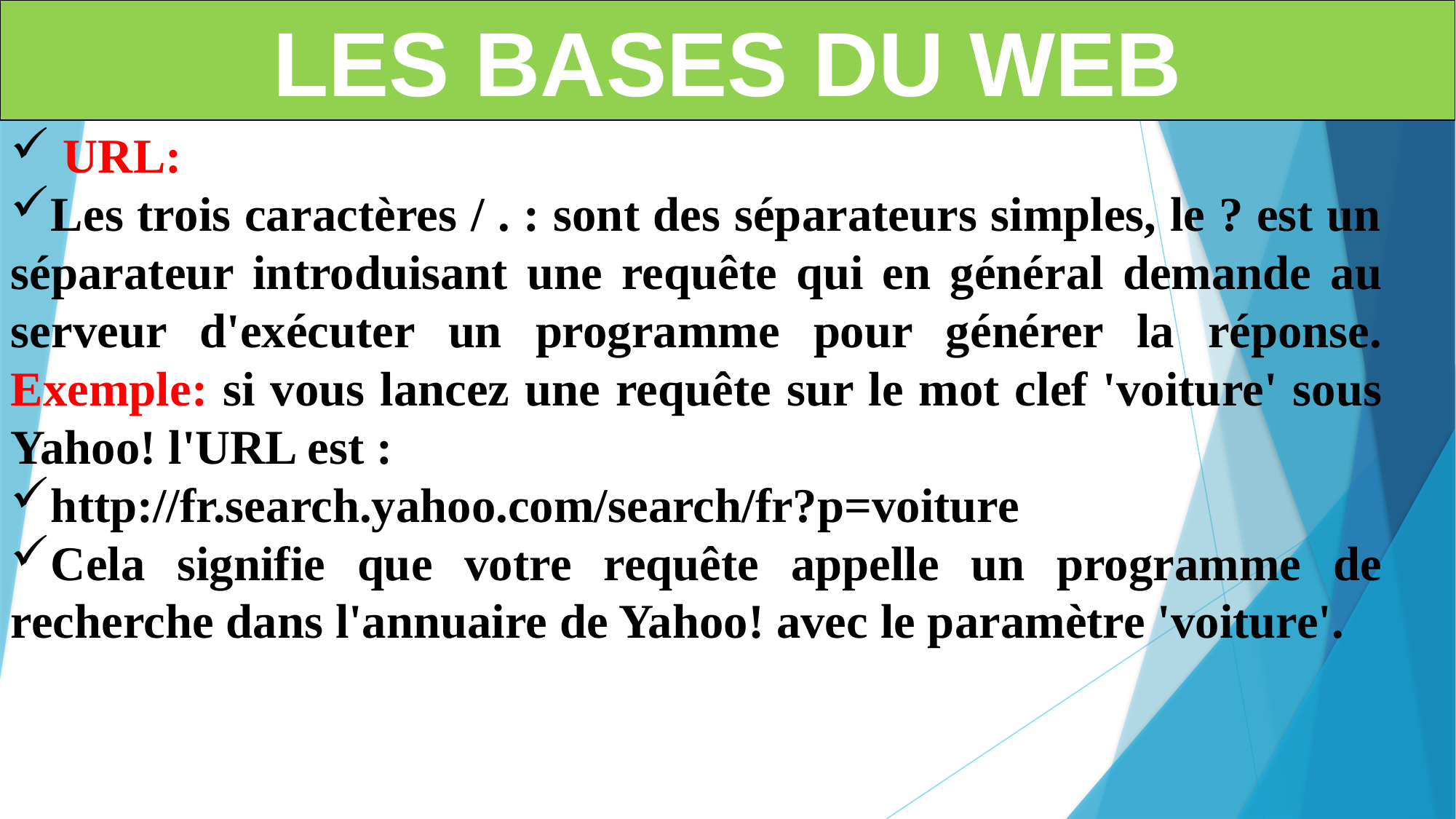

LES BASES DU WEB

 URL:
Les trois caractères / . : sont des séparateurs simples, le ? est un séparateur introduisant une requête qui en général demande au serveur d'exécuter un programme pour générer la réponse. Exemple: si vous lancez une requête sur le mot clef 'voiture' sous Yahoo! l'URL est :
http://fr.search.yahoo.com/search/fr?p=voiture
Cela signifie que votre requête appelle un programme de recherche dans l'annuaire de Yahoo! avec le paramètre 'voiture'.